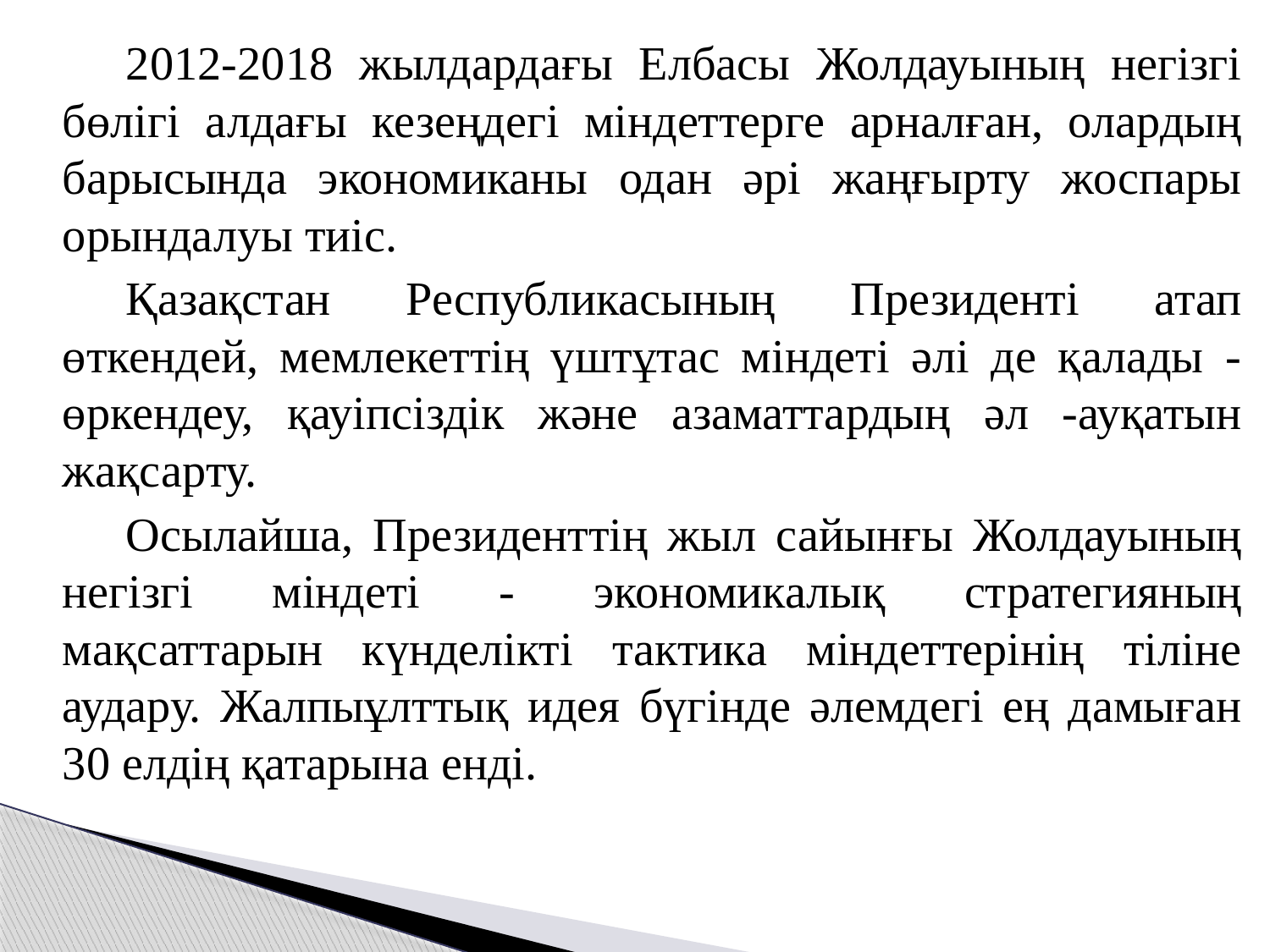

2012-2018 жылдардағы Елбасы Жолдауының негізгі бөлігі алдағы кезеңдегі міндеттерге арналған, олардың барысында экономиканы одан әрі жаңғырту жоспары орындалуы тиіс.
Қазақстан Республикасының Президенті атап өткендей, мемлекеттің үштұтас міндеті әлі де қалады - өркендеу, қауіпсіздік және азаматтардың әл -ауқатын жақсарту.
Осылайша, Президенттің жыл сайынғы Жолдауының негізгі міндеті - экономикалық стратегияның мақсаттарын күнделікті тактика міндеттерінің тіліне аудару. Жалпыұлттық идея бүгінде әлемдегі ең дамыған 30 елдің қатарына енді.